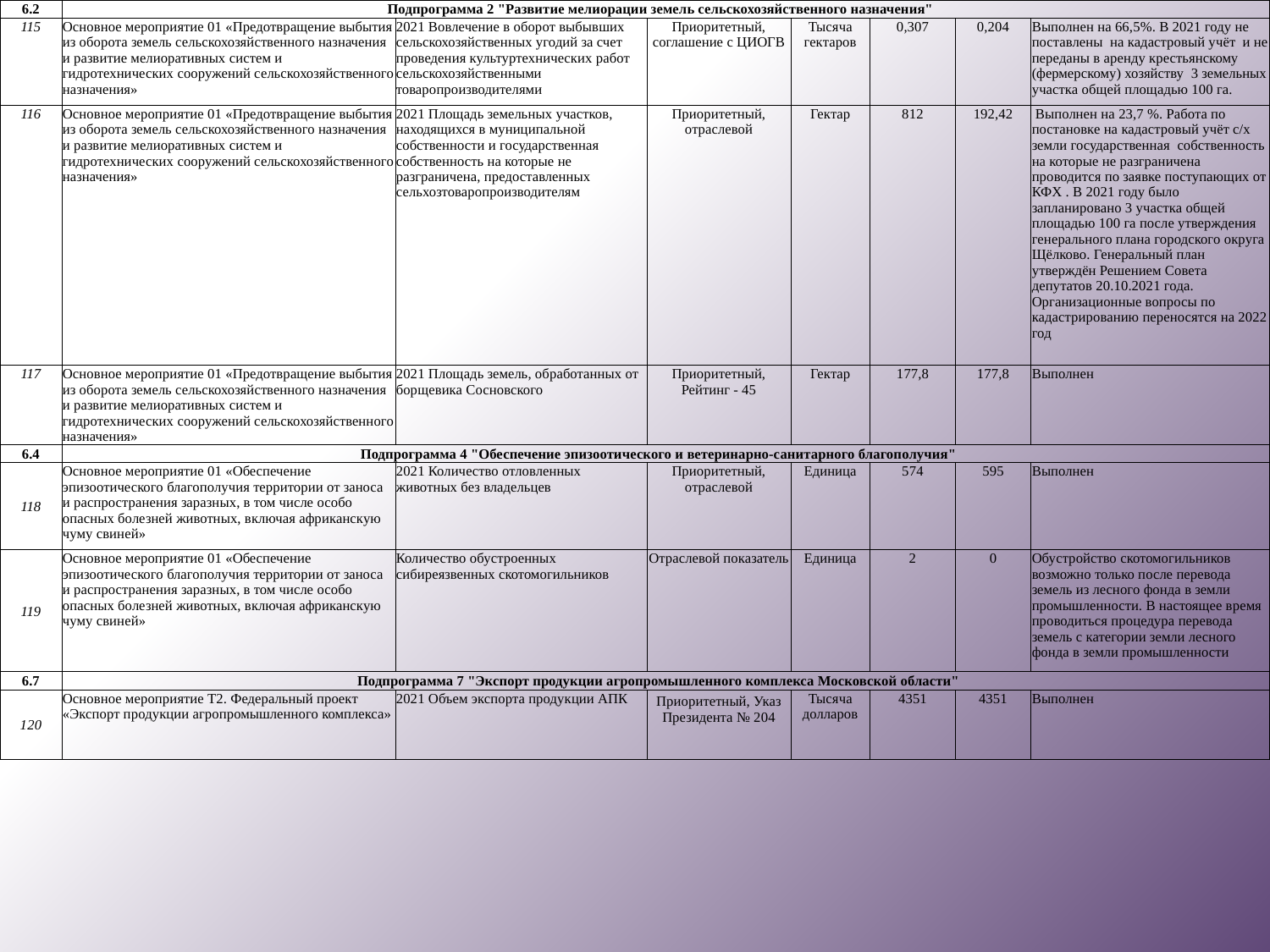

| 6.2 | Подпрограмма 2 "Развитие мелиорации земель сельскохозяйственного назначения" |  |  |  |  |  |  |
| --- | --- | --- | --- | --- | --- | --- | --- |
| 115 | Основное мероприятие 01 «Предотвращение выбытия из оборота земель сельскохозяйственного назначения и развитие мелиоративных систем и гидротехнических сооружений сельскохозяйственного назначения» | 2021 Вовлечение в оборот выбывших сельскохозяйственных угодий за счет проведения культуртехнических работ сельскохозяйственными товаропроизводителями | Приоритетный, соглашение с ЦИОГВ | Тысяча гектаров | 0,307 | 0,204 | Выполнен на 66,5%. В 2021 году не поставлены на кадастровый учёт и не переданы в аренду крестьянскому (фермерскому) хозяйству 3 земельных участка общей площадью 100 га. |
| 116 | Основное мероприятие 01 «Предотвращение выбытия из оборота земель сельскохозяйственного назначения и развитие мелиоративных систем и гидротехнических сооружений сельскохозяйственного назначения» | 2021 Площадь земельных участков, находящихся в муниципальной собственности и государственная собственность на которые не разграничена, предоставленных сельхозтоваропроизводителям | Приоритетный, отраслевой | Гектар | 812 | 192,42 | Выполнен на 23,7 %. Работа по постановке на кадастровый учёт с/х земли государственная собственность на которые не разграничена проводится по заявке поступающих от КФХ . В 2021 году было запланировано 3 участка общей площадью 100 га после утверждения генерального плана городского округа Щёлково. Генеральный план утверждён Решением Совета депутатов 20.10.2021 года. Организационные вопросы по кадастрированию переносятся на 2022 год |
| 117 | Основное мероприятие 01 «Предотвращение выбытия из оборота земель сельскохозяйственного назначения и развитие мелиоративных систем и гидротехнических сооружений сельскохозяйственного назначения» | 2021 Площадь земель, обработанных от борщевика Сосновского | Приоритетный, Рейтинг - 45 | Гектар | 177,8 | 177,8 | Выполнен |
| 6.4 | Подпрограмма 4 "Обеспечение эпизоотического и ветеринарно-санитарного благополучия" |  |  |  |  |  |  |
| 118 | Основное мероприятие 01 «Обеспечение эпизоотического благополучия территории от заноса и распространения заразных, в том числе особо опасных болезней животных, включая африканскую чуму свиней» | 2021 Количество отловленных животных без владельцев | Приоритетный, отраслевой | Единица | 574 | 595 | Выполнен |
| 119 | Основное мероприятие 01 «Обеспечение эпизоотического благополучия территории от заноса и распространения заразных, в том числе особо опасных болезней животных, включая африканскую чуму свиней» | Количество обустроенных сибиреязвенных скотомогильников | Отраслевой показатель | Единица | 2 | 0 | Обустройство скотомогильников возможно только после перевода земель из лесного фонда в земли промышленности. В настоящее время проводиться процедура перевода земель с категории земли лесного фонда в земли промышленности |
| 6.7 | Подпрограмма 7 "Экспорт продукции агропромышленного комплекса Московской области" |  |  |  |  |  |  |
| 120 | Основное мероприятие T2. Федеральный проект «Экспорт продукции агропромышленного комплекса» | 2021 Объем экспорта продукции АПК | Приоритетный, Указ Президента № 204 | Тысяча долларов | 4351 | 4351 | Выполнен |